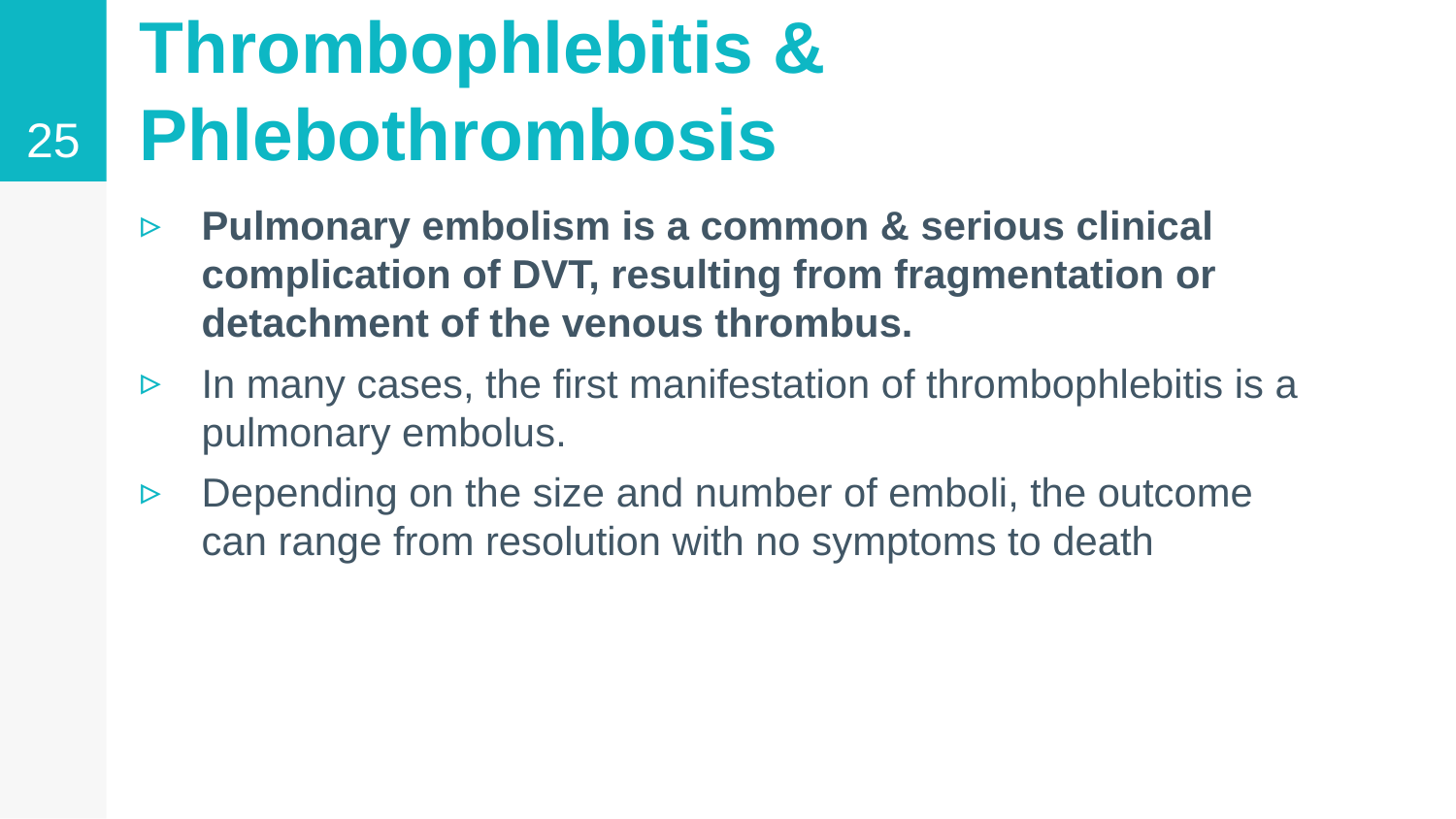

25

# Thrombophlebitis & Phlebothrombosis
Pulmonary embolism is a common & serious clinical complication of DVT, resulting from fragmentation or detachment of the venous thrombus.
In many cases, the first manifestation of thrombophlebitis is a pulmonary embolus.
Depending on the size and number of emboli, the outcome can range from resolution with no symptoms to death